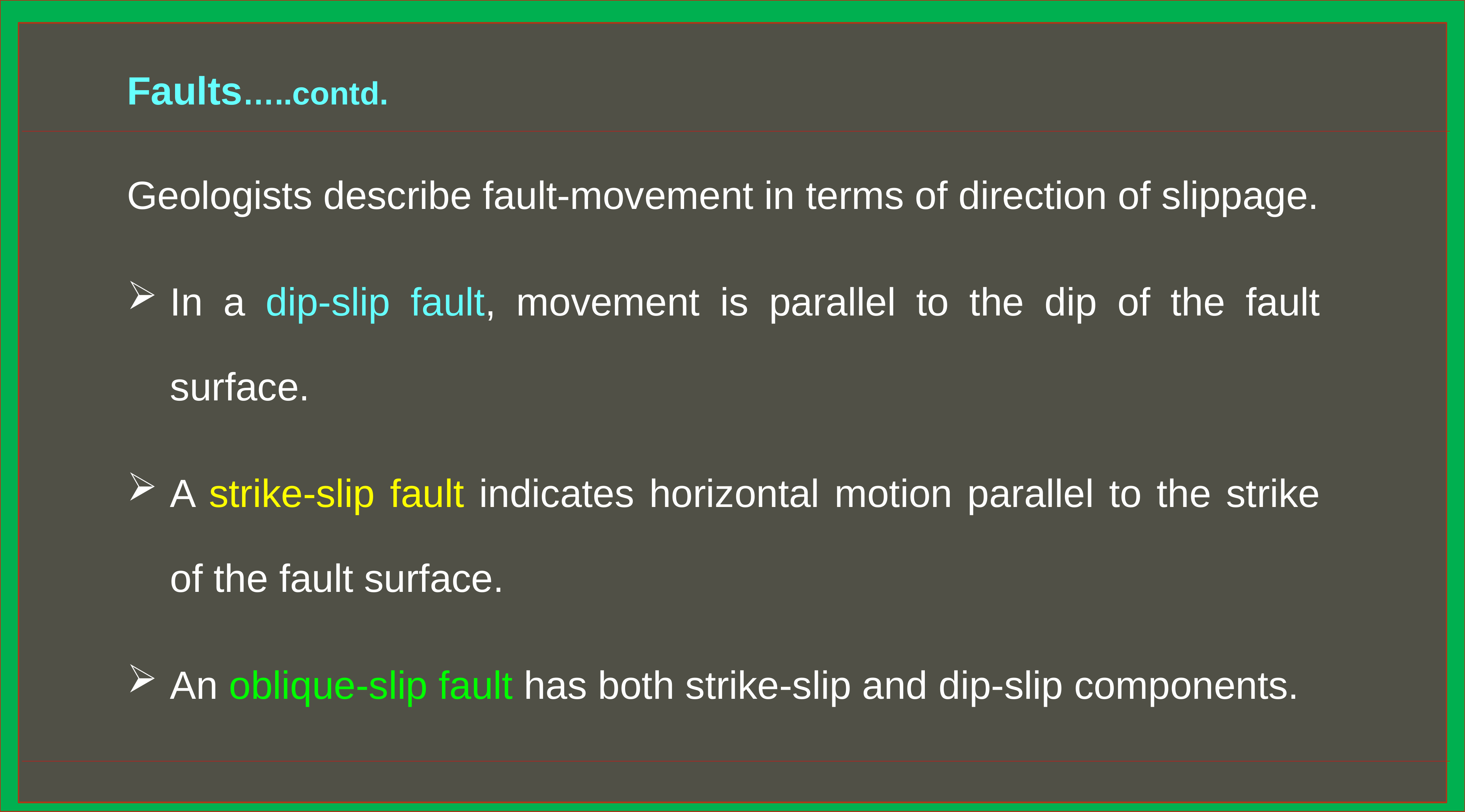

Faults…..contd.
Geologists describe fault-movement in terms of direction of slippage.
In a dip-slip fault, movement is parallel to the dip of the fault surface.
A strike-slip fault indicates horizontal motion parallel to the strike of the fault surface.
An oblique-slip fault has both strike-slip and dip-slip components.